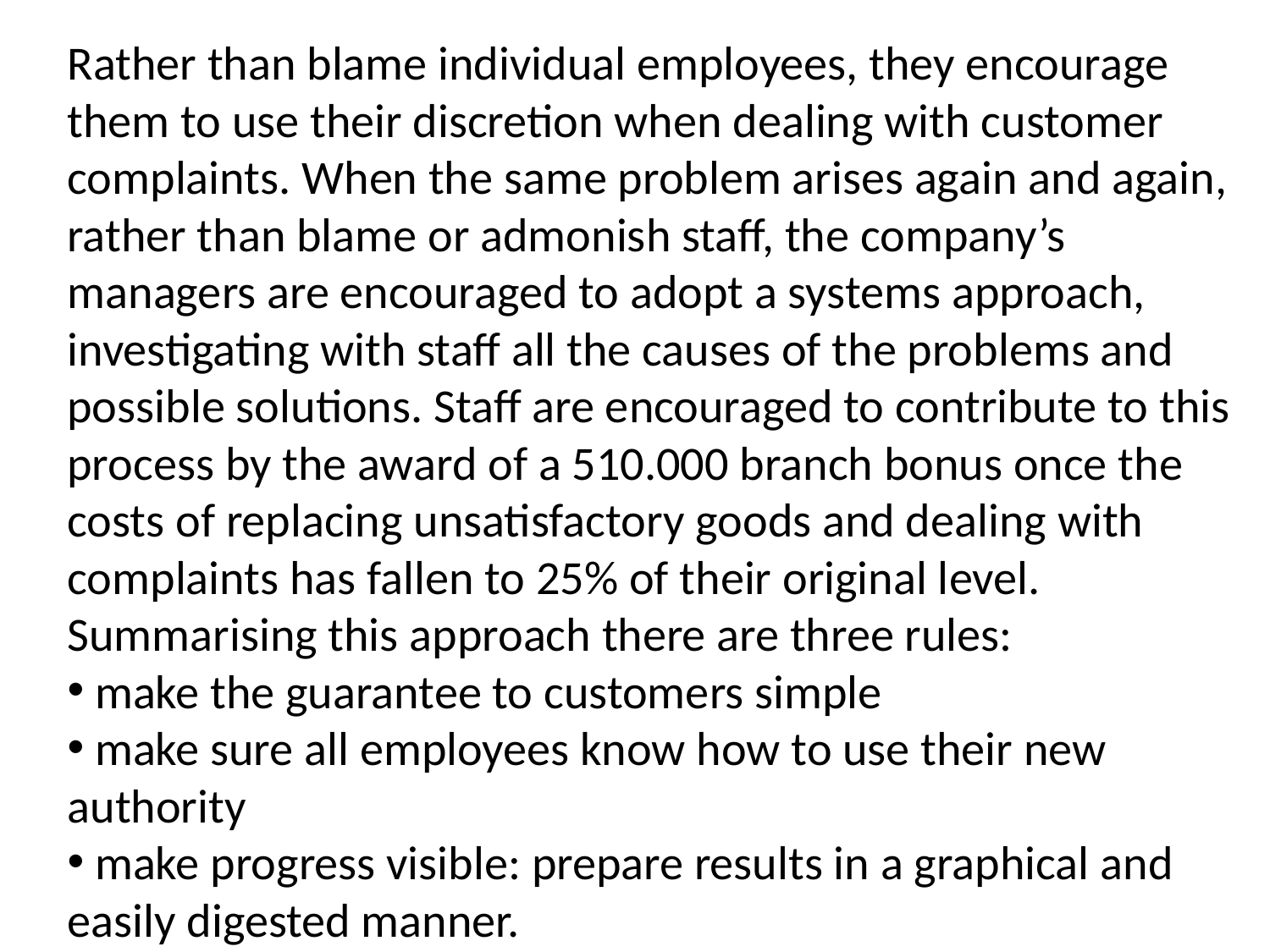

Rather than blame individual employees, they encourage them to use their discretion when dealing with customer
complaints. When the same problem arises again and again, rather than blame or admonish staff, the company’s managers are encouraged to adopt a systems approach, investigating with staff all the causes of the problems and possible solutions. Staff are encouraged to contribute to this process by the award of a 510.000 branch bonus once the costs of replacing unsatisfactory goods and dealing with complaints has fallen to 25% of their original level. Summarising this approach there are three rules:
 make the guarantee to customers simple
 make sure all employees know how to use their new authority
 make progress visible: prepare results in a graphical and easily digested manner.